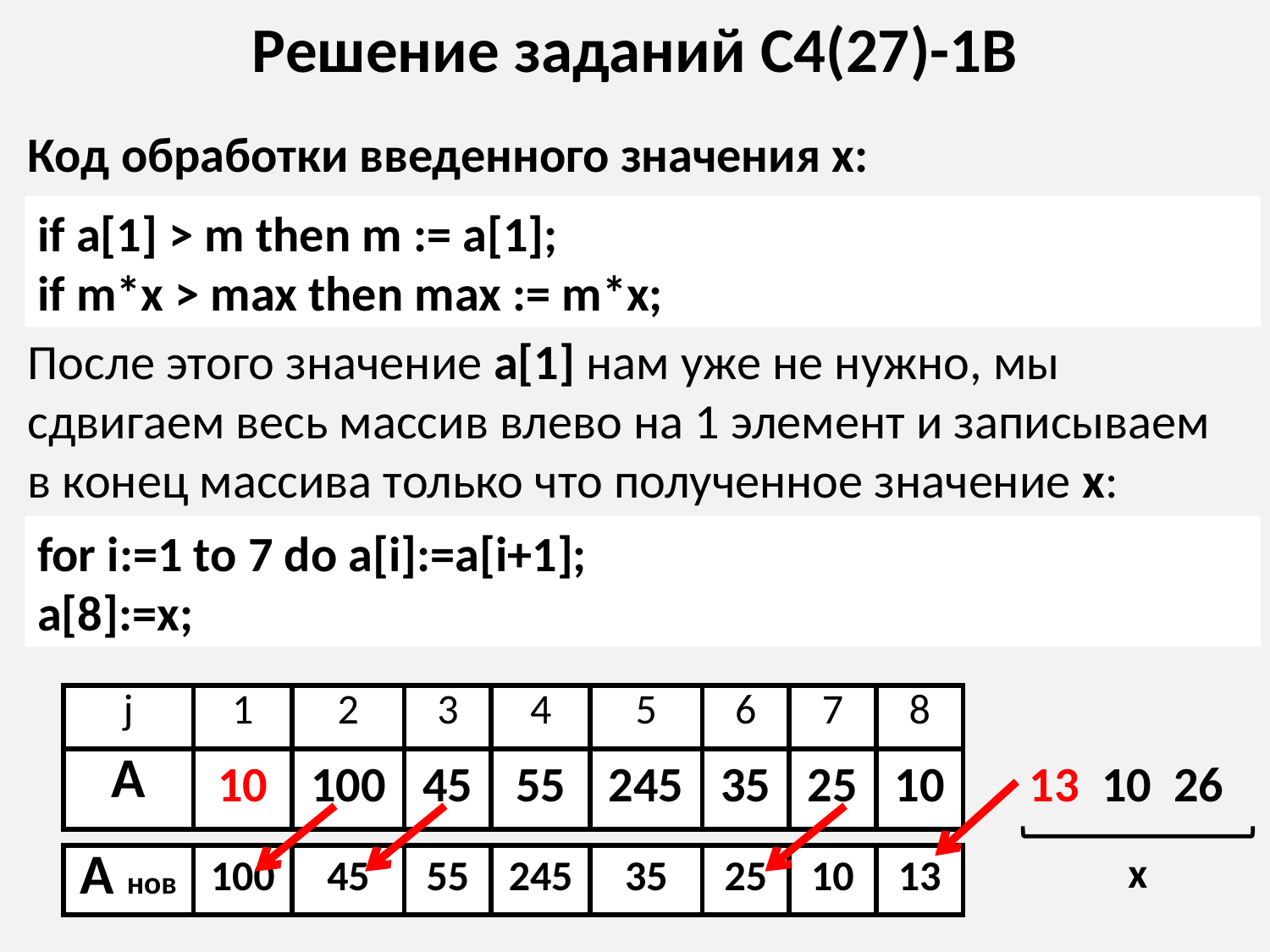

# Решение заданий С4(27)-1В
Код обработки введенного значения x:

После этого значение a[1] нам уже не нужно, мы сдвигаем весь массив влево на 1 элемент и записываем в конец массива только что полученное значение x:

if a[1] > m then m := a[1];
if m*x > max then max := m*x;
for i:=1 to 7 do a[i]:=a[i+1];
a[8]:=x;
| j | 1 | 2 | 3 | 4 | 5 | 6 | 7 | 8 |
| --- | --- | --- | --- | --- | --- | --- | --- | --- |
| A | 10 | 100 | 45 | 55 | 245 | 35 | 25 | 10 |

13  10  26
x
| A нов | 100 | 45 | 55 | 245 | 35 | 25 | 10 | 13 |
| --- | --- | --- | --- | --- | --- | --- | --- | --- |